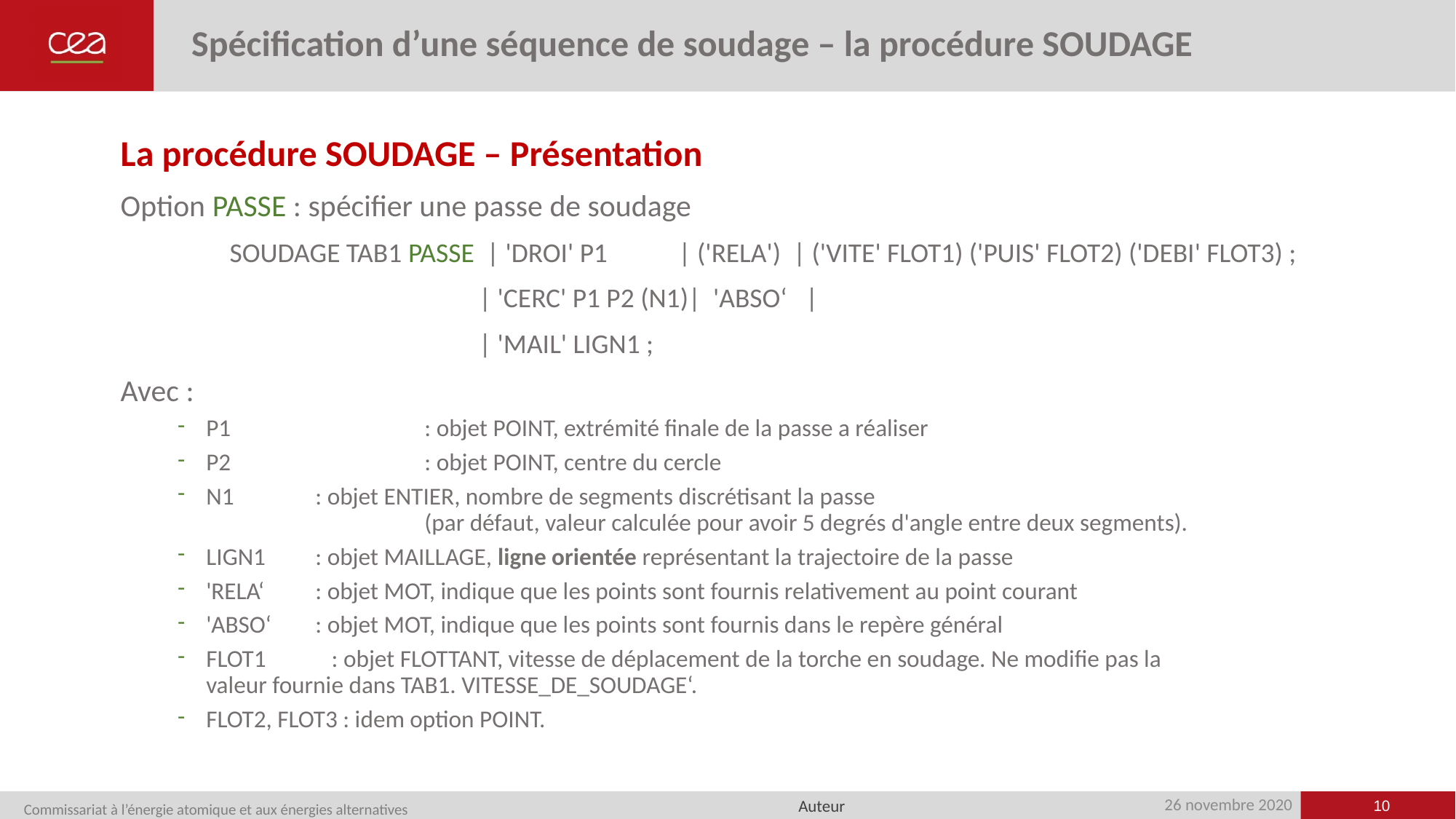

# Spécification d’une séquence de soudage – la procédure SOUDAGE
La procédure SOUDAGE – Présentation
Option PASSE : spécifier une passe de soudage
	SOUDAGE TAB1 PASSE  | 'DROI' P1	  | ('RELA')  | ('VITE' FLOT1) ('PUIS' FLOT2) ('DEBI' FLOT3) ;
			     | 'CERC' P1 P2 (N1)|  'ABSO‘   |
			     | 'MAIL' LIGN1 ;
Avec :
P1		: objet POINT, extrémité finale de la passe a réaliser
P2		: objet POINT, centre du cercle
N1	: objet ENTIER, nombre de segments discrétisant la passe
		(par défaut, valeur calculée pour avoir 5 degrés d'angle entre deux segments).
LIGN1	: objet MAILLAGE, ligne orientée représentant la trajectoire de la passe
'RELA‘	: objet MOT, indique que les points sont fournis relativement au point courant
'ABSO‘	: objet MOT, indique que les points sont fournis dans le repère général
FLOT1            : objet FLOTTANT, vitesse de déplacement de la torche en soudage. Ne modifie pas la 		valeur fournie dans TAB1. VITESSE_DE_SOUDAGE‘.
FLOT2, FLOT3 : idem option POINT.
10